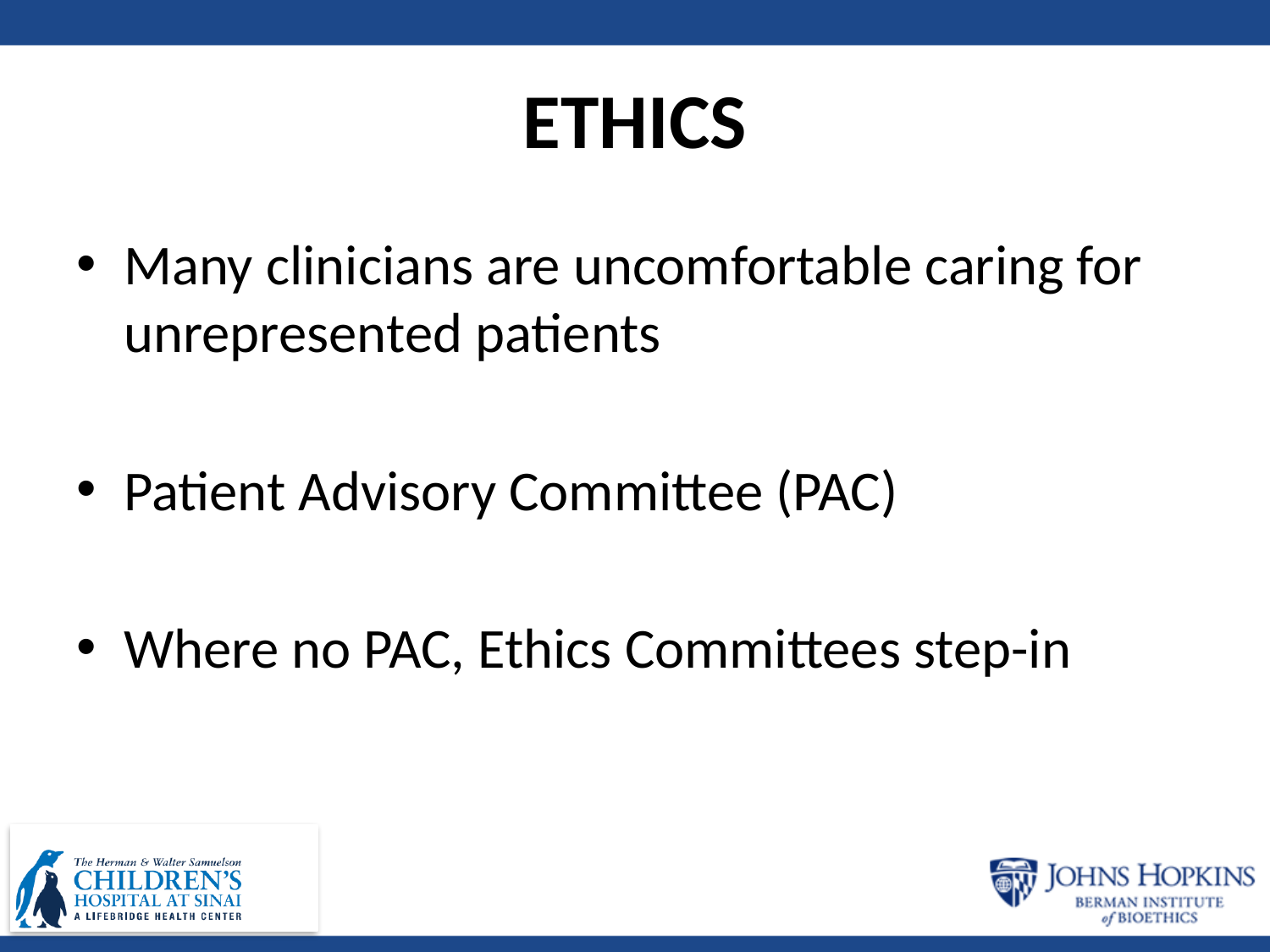

# ETHICS
Many clinicians are uncomfortable caring for unrepresented patients

Patient Advisory Committee (PAC)

Where no PAC, Ethics Committees step-in